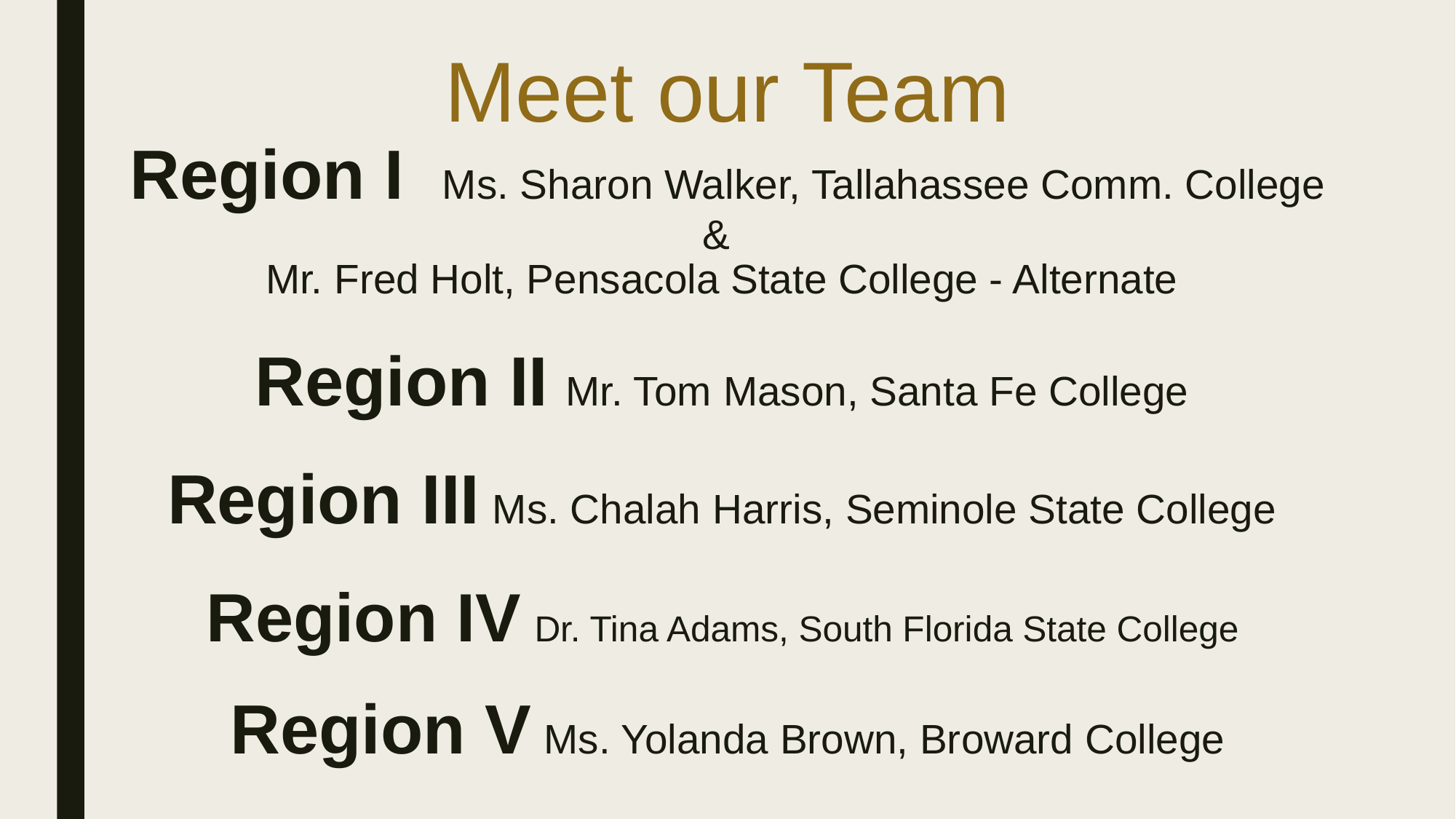

# Meet our Team Region I  Ms. Sharon Walker, Tallahassee Comm. College &   Mr. Fred Holt, Pensacola State College - Alternate  Region II  Mr. Tom Mason, Santa Fe College  Region III  Ms. Chalah Harris, Seminole State College  Region IV  Dr. Tina Adams, South Florida State College  Region V  Ms. Yolanda Brown, Broward College